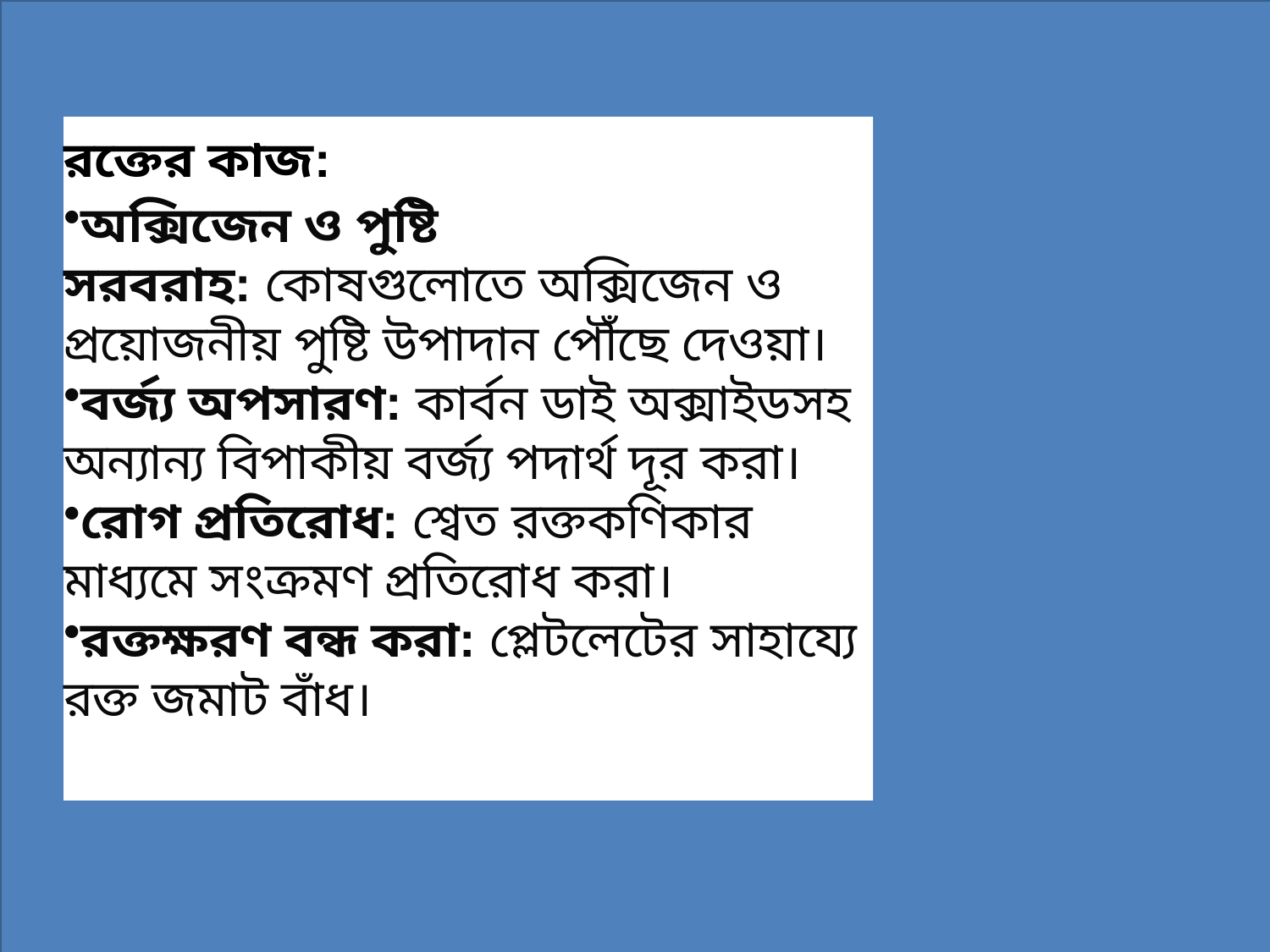

রক্তের কাজ:
অক্সিজেন ও পুষ্টি সরবরাহ: কোষগুলোতে অক্সিজেন ও প্রয়োজনীয় পুষ্টি উপাদান পৌঁছে দেওয়া।
বর্জ্য অপসারণ: কার্বন ডাই অক্সাইডসহ অন্যান্য বিপাকীয় বর্জ্য পদার্থ দূর করা।
রোগ প্রতিরোধ: শ্বেত রক্তকণিকার মাধ্যমে সংক্রমণ প্রতিরোধ করা।
রক্তক্ষরণ বন্ধ করা: প্লেটলেটের সাহায্যে রক্ত জমাট বাঁধ।